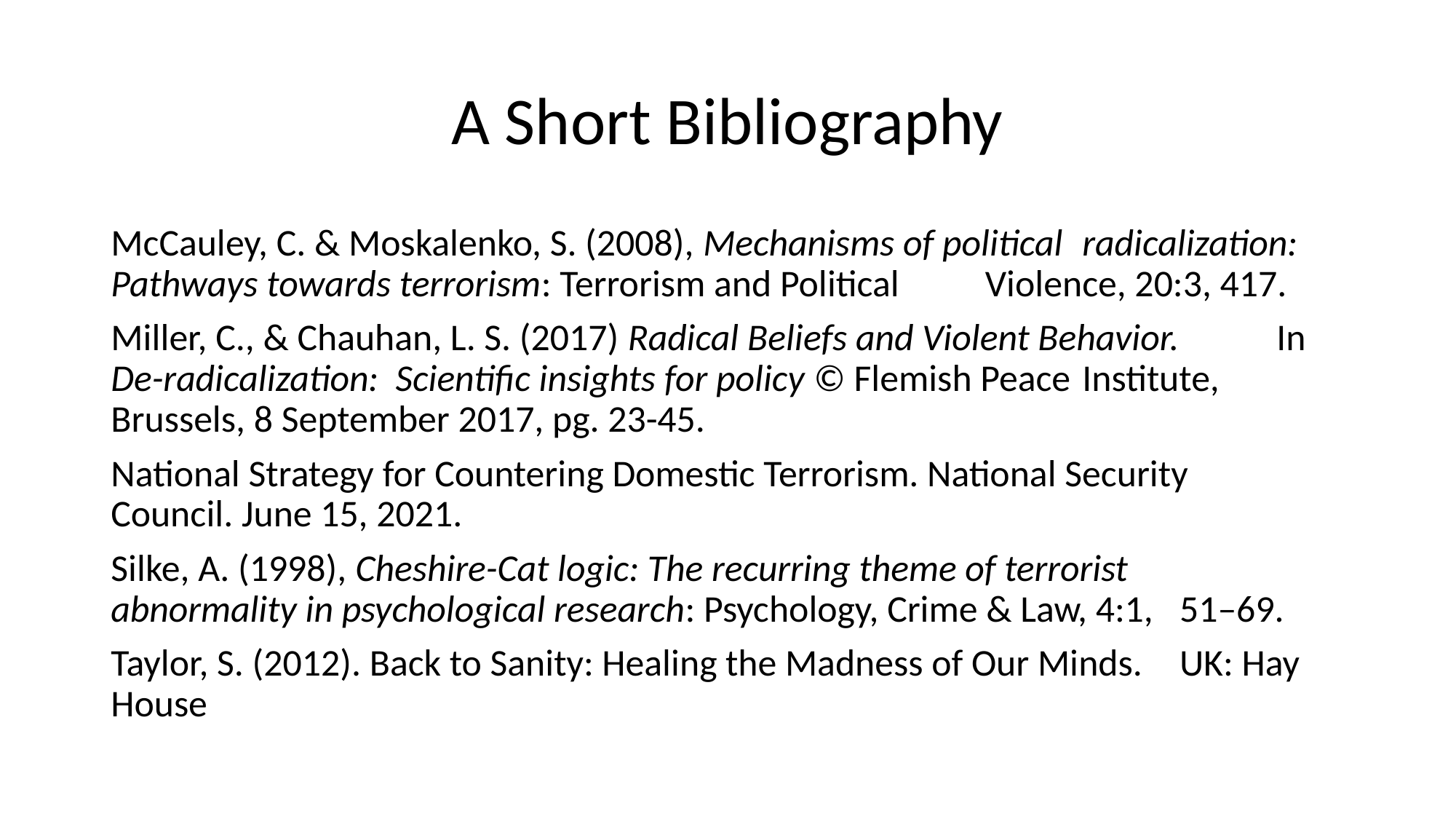

# A Short Bibliography
McCauley, C. & Moskalenko, S. (2008), Mechanisms of political 	radicalization: Pathways towards terrorism: Terrorism and Political 	Violence, 20:3, 417.
Miller, C., & Chauhan, L. S. (2017) Radical Beliefs and Violent Behavior.	In De-radicalization:  Scientific insights for policy © Flemish Peace 	Institute, Brussels, 8 September 2017, pg. 23-45.
National Strategy for Countering Domestic Terrorism. National Security 	Council. June 15, 2021.
Silke, A. (1998), Cheshire-Cat logic: The recurring theme of terrorist 	abnormality in psychological research: Psychology, Crime & Law, 4:1, 	51–69.
Taylor, S. (2012). Back to Sanity: Healing the Madness of Our Minds.  	UK: Hay House